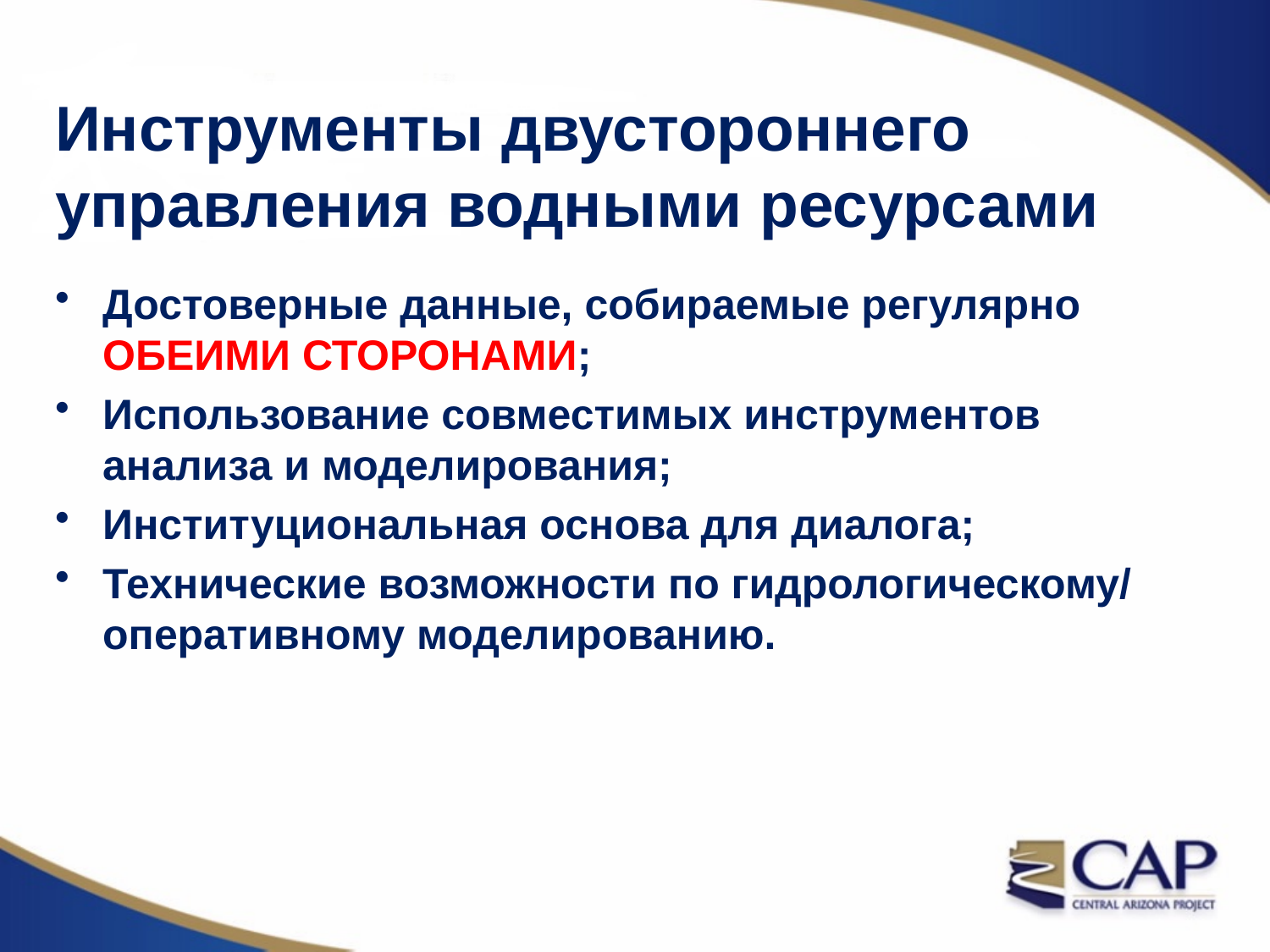

# Инструменты двустороннего  управления водными ресурсами
Достоверные данные, собираемые регулярно ОБЕИМИ СТОРОНАМИ;
Использование совместимых инструментов анализа и моделирования;
Институциональная основа для диалога;
Технические возможности по гидрологическому/ оперативному моделированию.